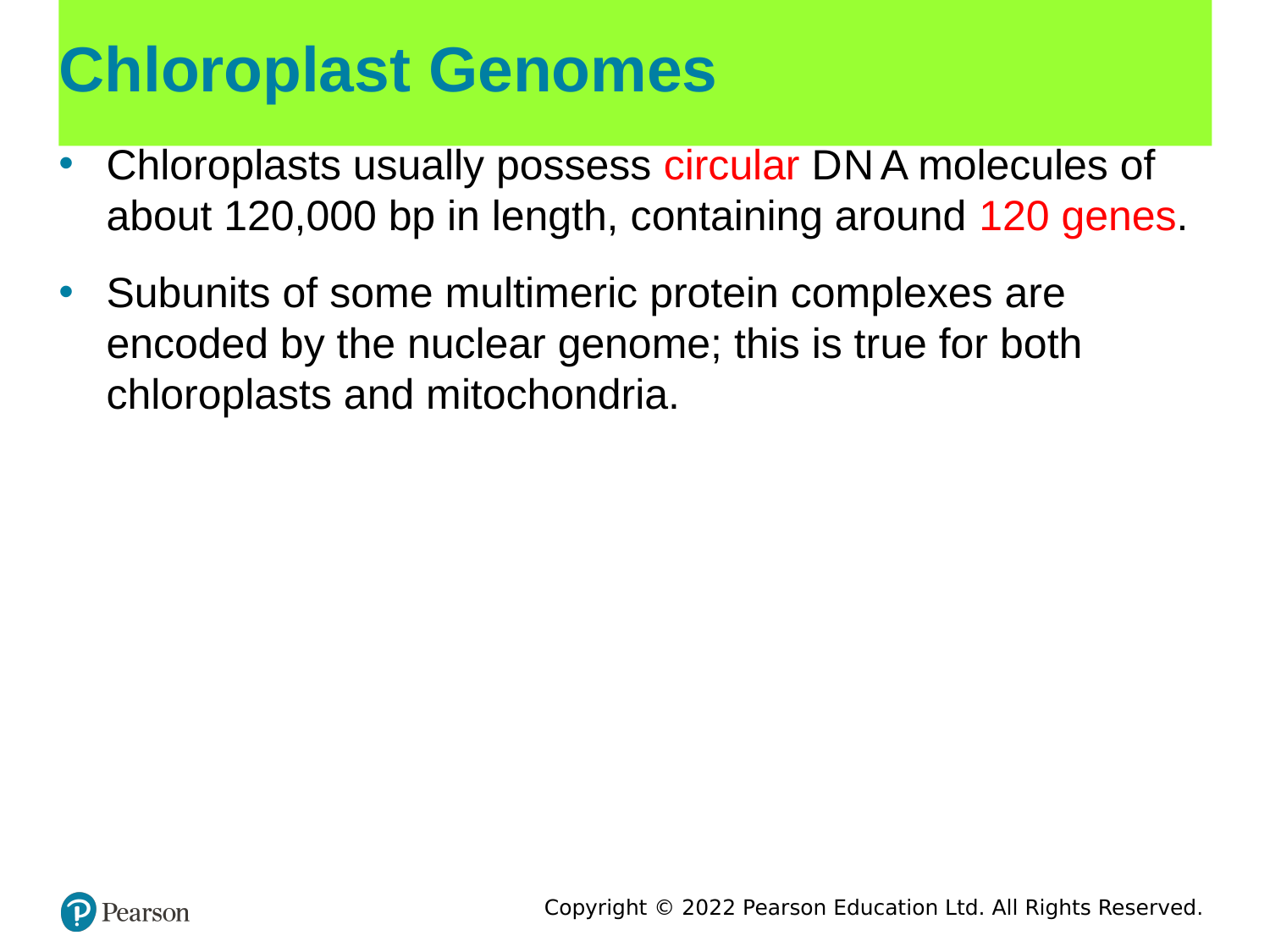

# Chloroplast Genomes
Chloroplasts usually possess circular D N A molecules of about 120,000 bp in length, containing around 120 genes.
Subunits of some multimeric protein complexes are encoded by the nuclear genome; this is true for both chloroplasts and mitochondria.